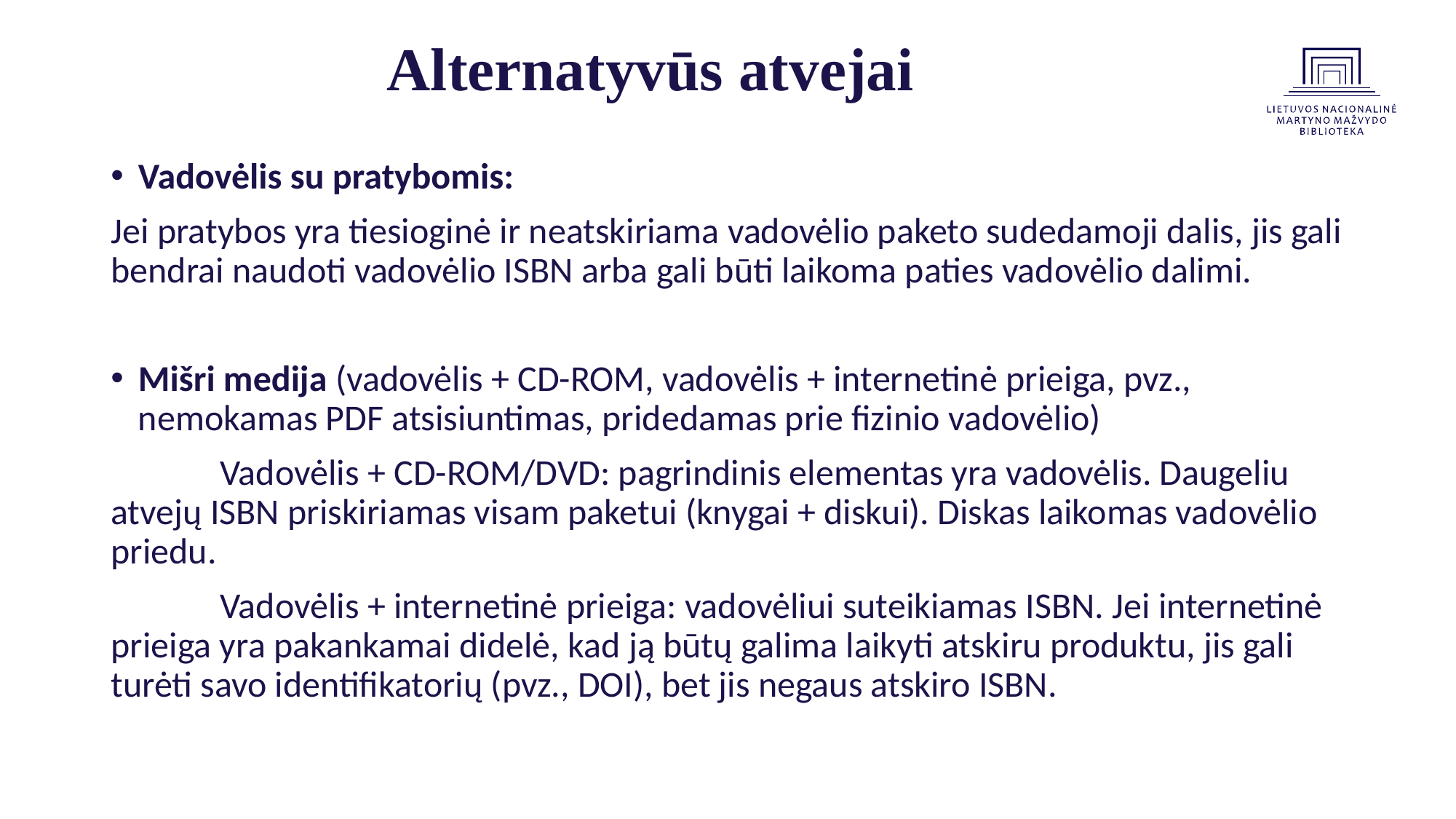

# Alternatyvūs atvejai
Vadovėlis su pratybomis:
Jei pratybos yra tiesioginė ir neatskiriama vadovėlio paketo sudedamoji dalis, jis gali bendrai naudoti vadovėlio ISBN arba gali būti laikoma paties vadovėlio dalimi.

Mišri medija (vadovėlis + CD-ROM, vadovėlis + internetinė prieiga, pvz., nemokamas PDF atsisiuntimas, pridedamas prie fizinio vadovėlio)
	Vadovėlis + CD-ROM/DVD: pagrindinis elementas yra vadovėlis. Daugeliu atvejų ISBN priskiriamas visam paketui (knygai + diskui). Diskas laikomas vadovėlio priedu.
	Vadovėlis + internetinė prieiga: vadovėliui suteikiamas ISBN. Jei internetinė prieiga yra pakankamai didelė, kad ją būtų galima laikyti atskiru produktu, jis gali turėti savo identifikatorių (pvz., DOI), bet jis negaus atskiro ISBN.